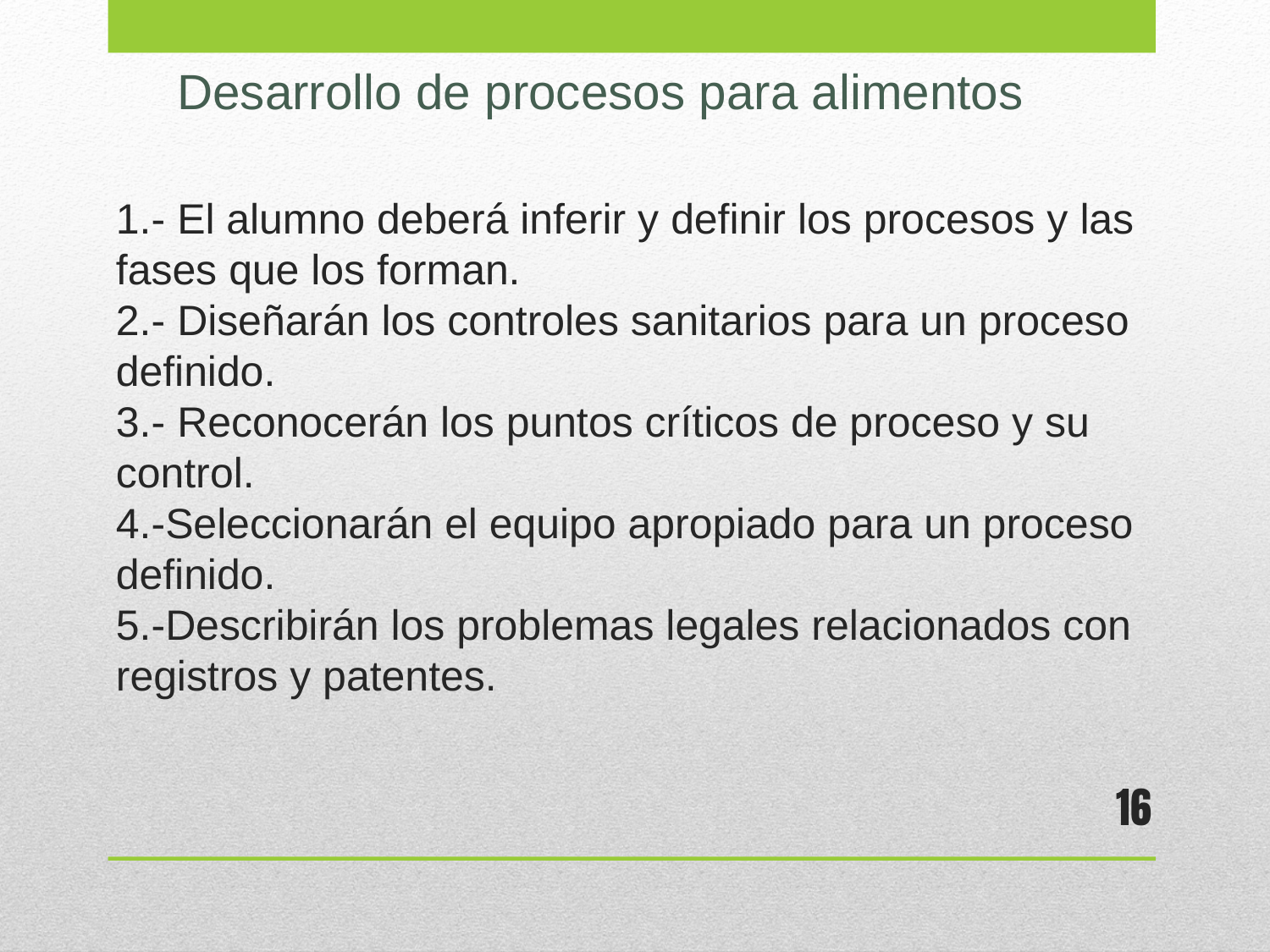

Desarrollo de procesos para alimentos
# 1.- El alumno deberá inferir y definir los procesos y las fases que los forman. 2.- Diseñarán los controles sanitarios para un proceso definido. 3.- Reconocerán los puntos críticos de proceso y su control. 4.-Seleccionarán el equipo apropiado para un proceso definido. 5.-Describirán los problemas legales relacionados con registros y patentes.
16